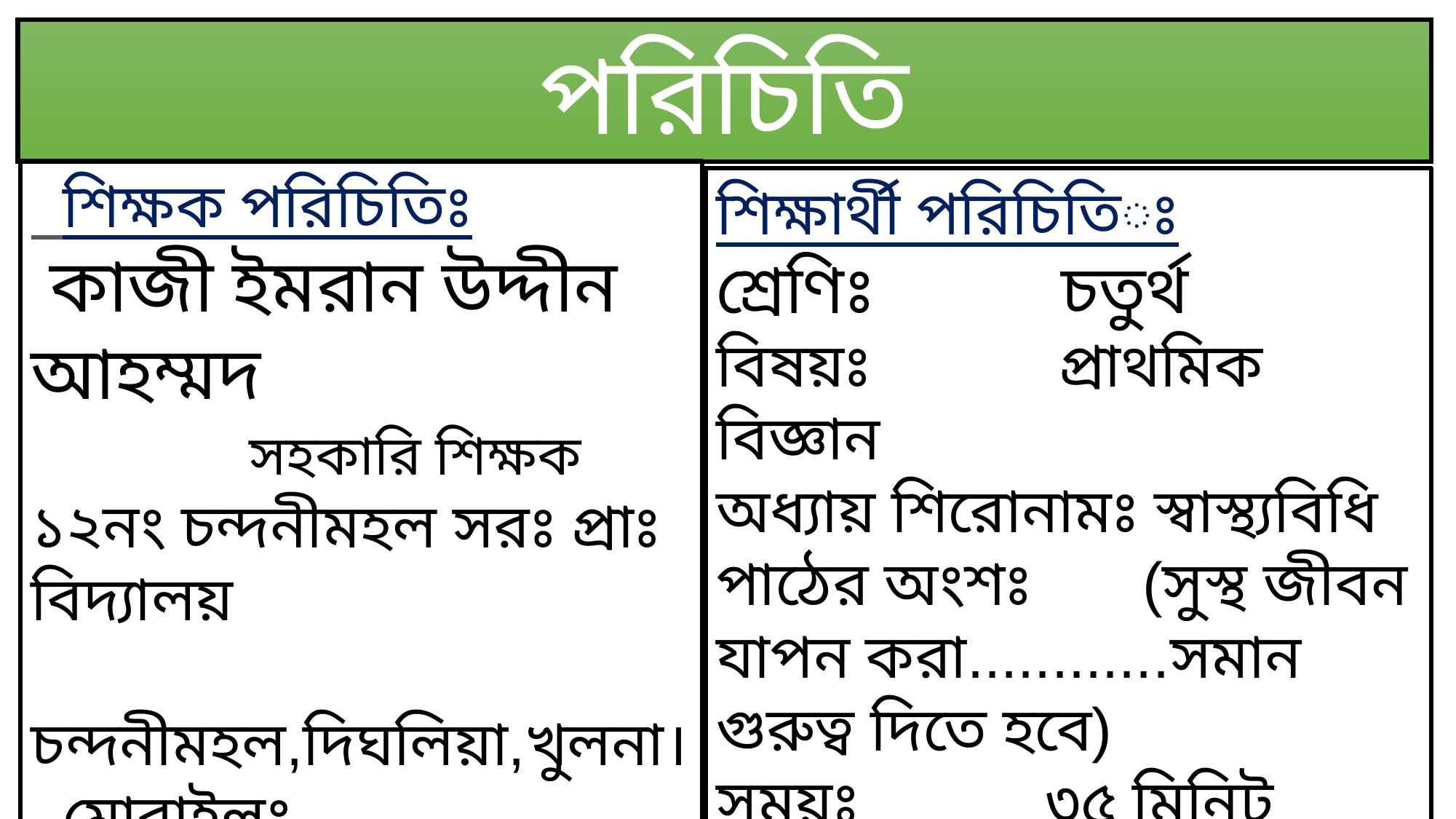

পরিচিতি
  শিক্ষক পরিচিতিঃ
 কাজী ইমরান উদ্দীন আহম্মদ
		সহকারি শিক্ষক
১২নং চন্দনীমহল সরঃ প্রাঃ বিদ্যালয়
    চন্দনীমহল,দিঘলিয়া,খুলনা।
  মোবাইলঃ ০১৭১৬৮৮৬৩৮৪
ইমেইলঃimranuddinah@        	   gmail.com
শিক্ষার্থী পরিচিতিঃ
শ্রেণিঃ		 চতুর্থ
বিষয়ঃ		 প্রাথমিক বিজ্ঞান
অধ্যায় শিরোনামঃ স্বাস্থ্যবিধি
পাঠের অংশঃ       (সুস্থ জীবন যাপন করা............সমান গুরুত্ব দিতে হবে)
সময়ঃ	       ৩৫ মিনিট
শিক্ষার্থী সংখ্যাঃ  ৬০